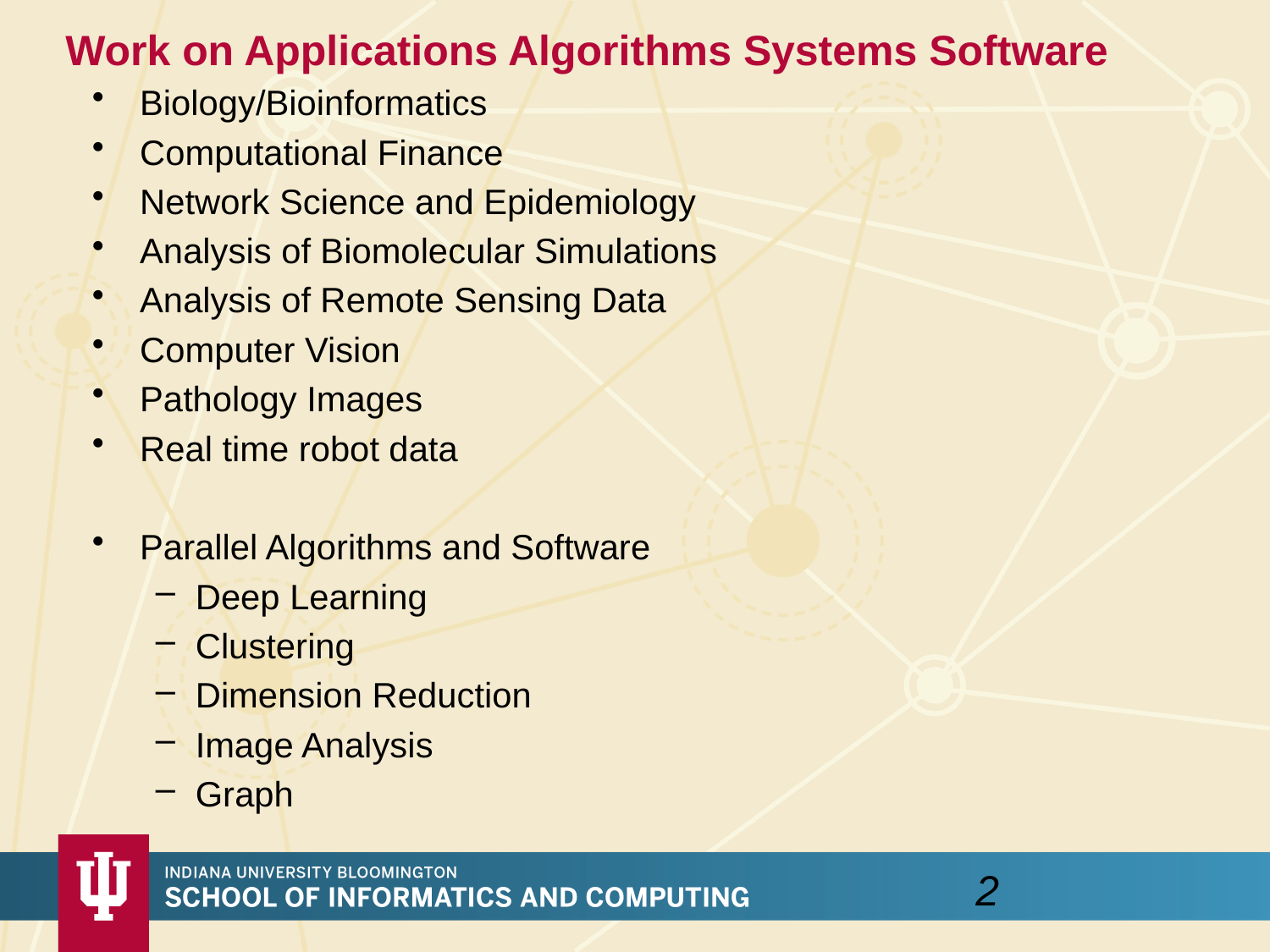

# Work on Applications Algorithms Systems Software
Biology/Bioinformatics
Computational Finance
Network Science and Epidemiology
Analysis of Biomolecular Simulations
Analysis of Remote Sensing Data
Computer Vision
Pathology Images
Real time robot data

Parallel Algorithms and Software
Deep Learning
Clustering
Dimension Reduction
Image Analysis
Graph
2